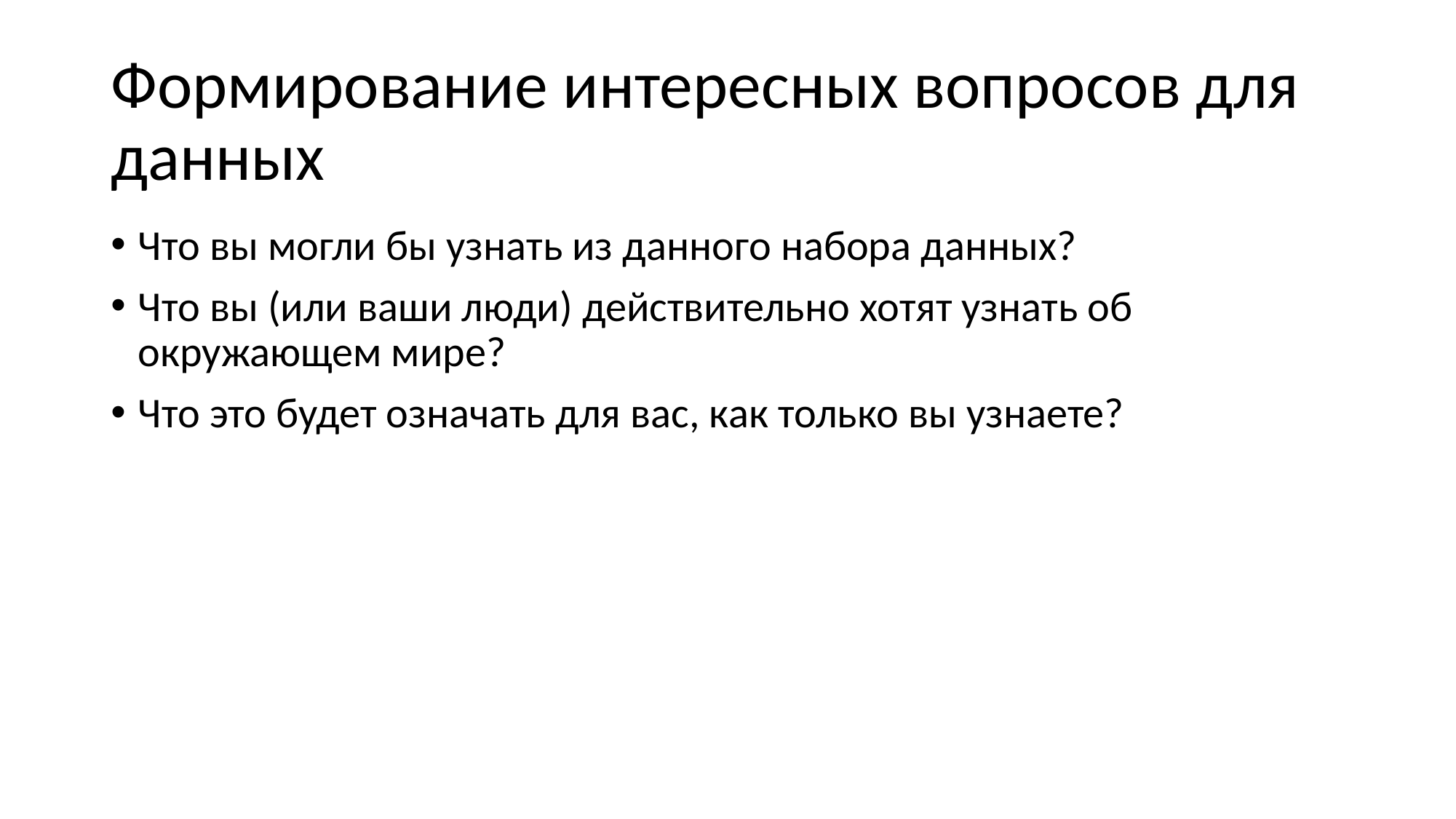

# Формирование интересных вопросов для данных
Что вы могли бы узнать из данного набора данных?
Что вы (или ваши люди) действительно хотят узнать об окружающем мире?
Что это будет означать для вас, как только вы узнаете?